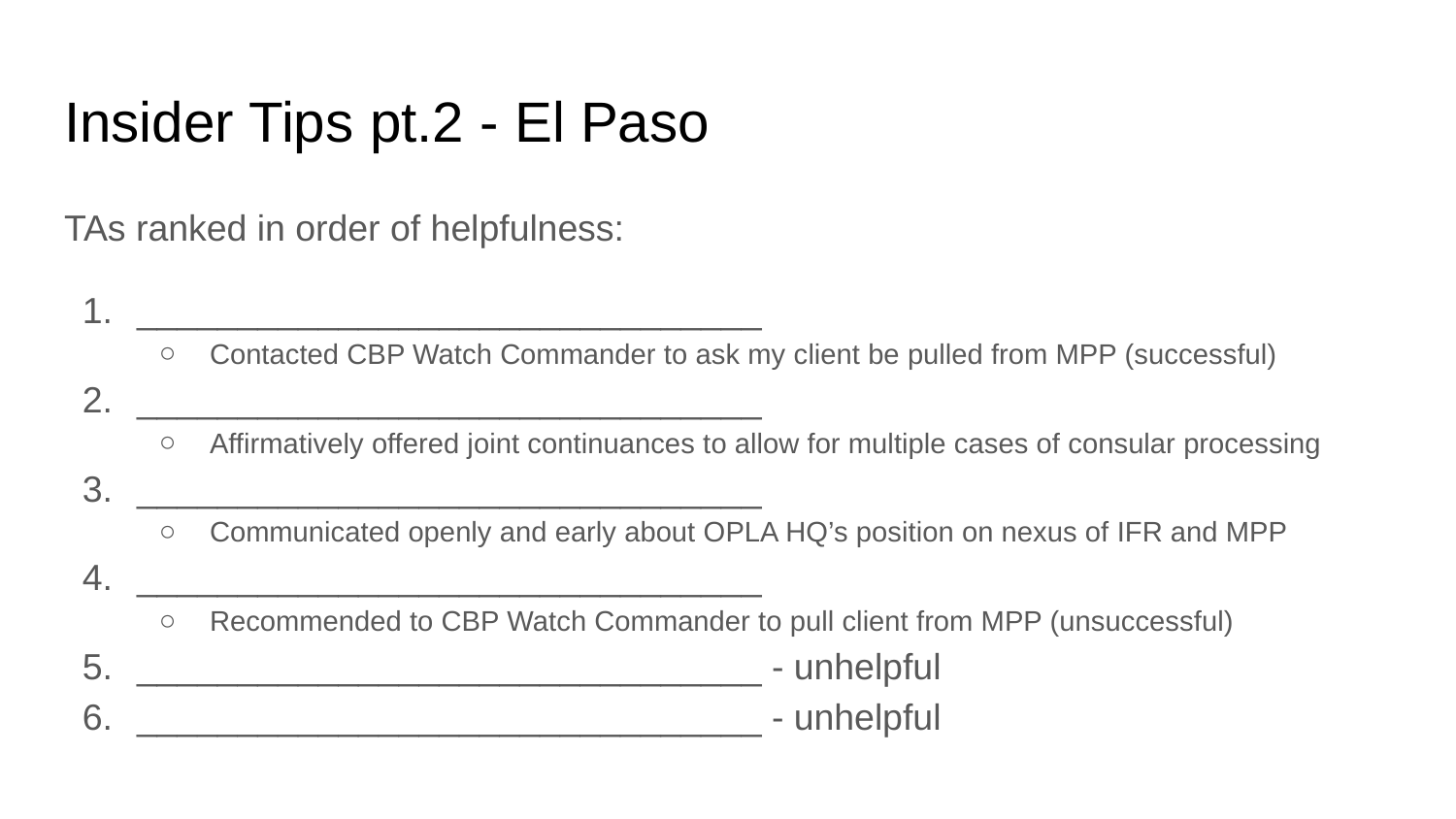

# Insider Tips pt.2 - El Paso
TAs ranked in order of helpfulness:
_______________________________
Contacted CBP Watch Commander to ask my client be pulled from MPP (successful)
_______________________________
Affirmatively offered joint continuances to allow for multiple cases of consular processing
_______________________________
Communicated openly and early about OPLA HQ’s position on nexus of IFR and MPP
_______________________________
Recommended to CBP Watch Commander to pull client from MPP (unsuccessful)
_______________________________ - unhelpful
_______________________________ - unhelpful